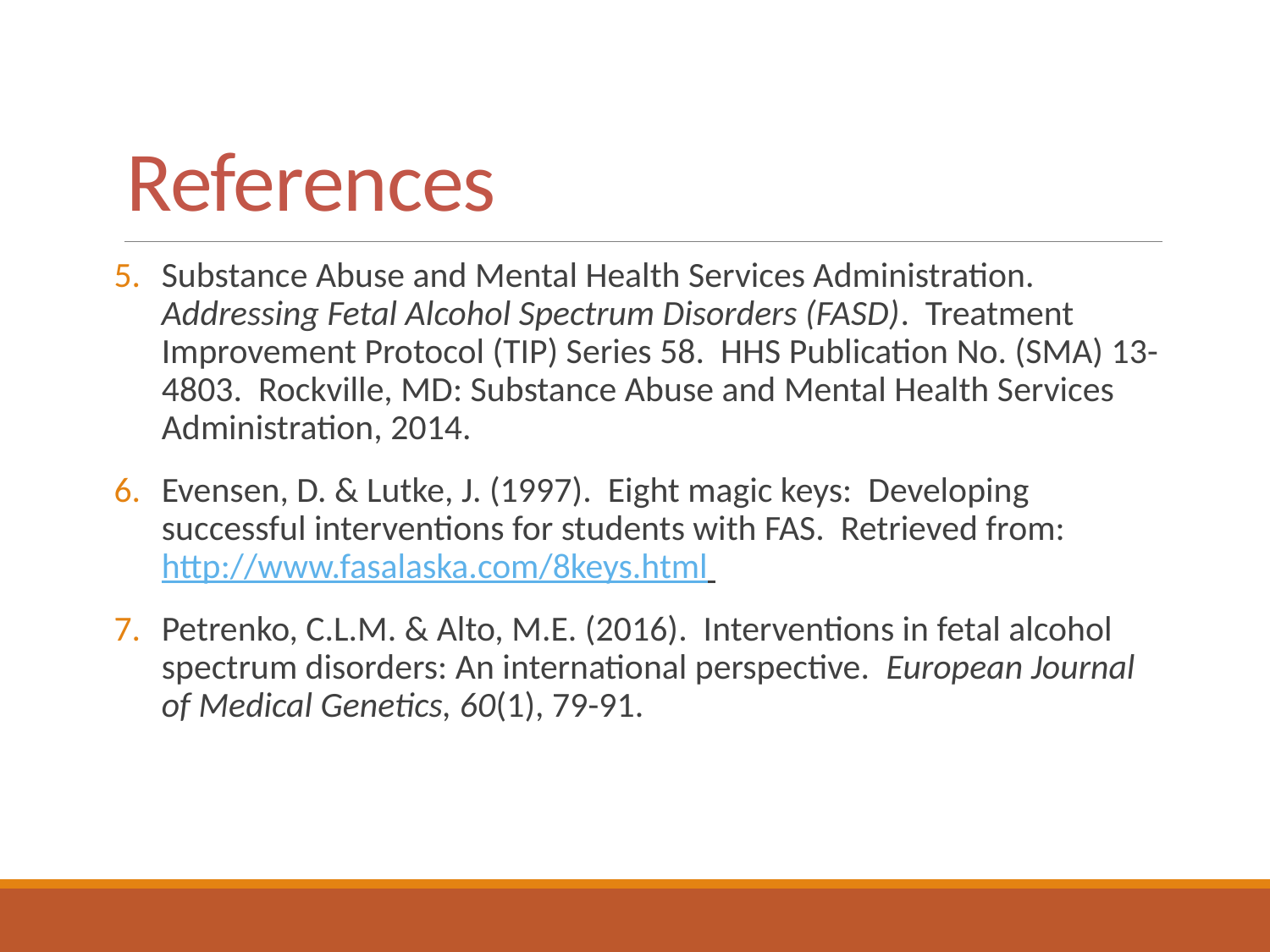

# References
Substance Abuse and Mental Health Services Administration. Addressing Fetal Alcohol Spectrum Disorders (FASD).  Treatment Improvement Protocol (TIP) Series 58.  HHS Publication No. (SMA) 13-4803.  Rockville, MD: Substance Abuse and Mental Health Services Administration, 2014.
Evensen, D. & Lutke, J. (1997).  Eight magic keys:  Developing successful interventions for students with FAS.  Retrieved from:  http://www.fasalaska.com/8keys.html
Petrenko, C.L.M. & Alto, M.E. (2016).  Interventions in fetal alcohol spectrum disorders: An international perspective.  European Journal of Medical Genetics, 60(1), 79-91.